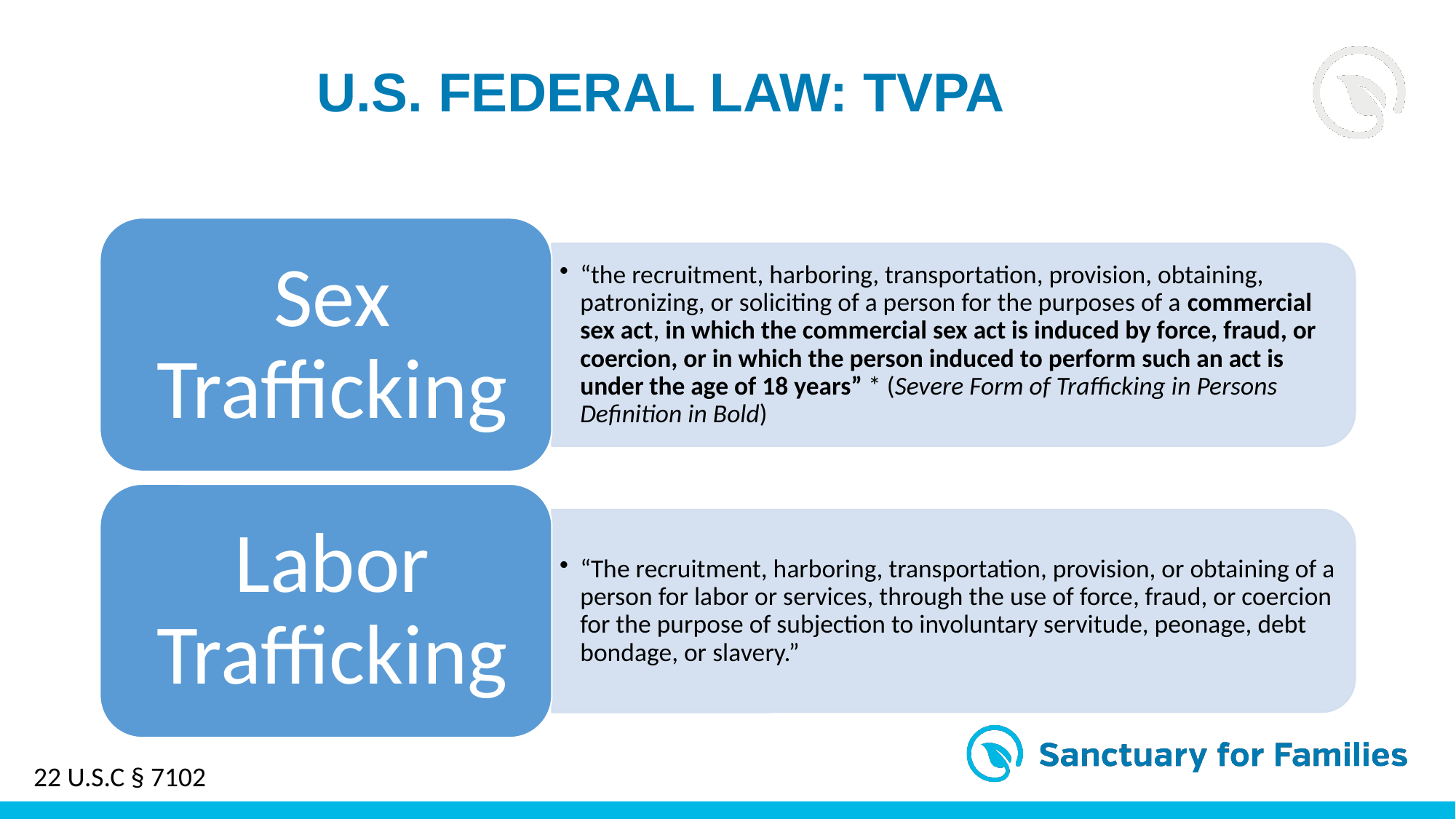

# u.s. Federal law: tvpa
“the recruitment, harboring, transportation, provision, obtaining, patronizing, or soliciting of a person for the purposes of a commercial sex act, in which the commercial sex act is induced by force, fraud, or coercion, or in which the person induced to perform such an act is under the age of 18 years” * (Severe Form of Trafficking in Persons Definition in Bold)
Sex Trafficking
“The recruitment, harboring, transportation, provision, or obtaining of a person for labor or services, through the use of force, fraud, or coercion for the purpose of subjection to involuntary servitude, peonage, debt bondage, or slavery.”
Labor Trafficking
22 U.S.C § 7102